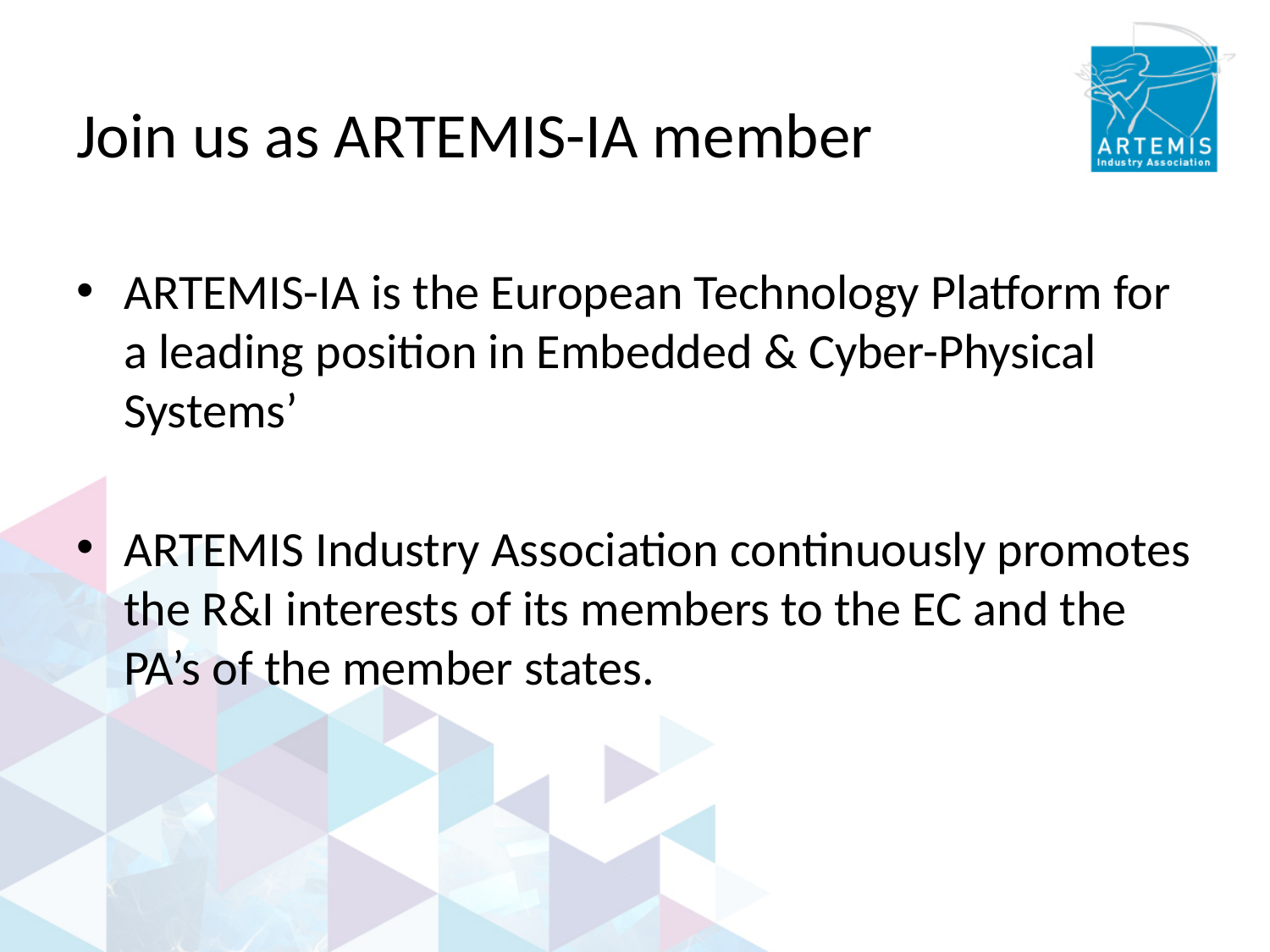

# Join us as ARTEMIS-IA member
ARTEMIS-IA is the European Technology Platform for a leading position in Embedded & Cyber-Physical Systems’

ARTEMIS Industry Association continuously promotes the R&I interests of its members to the EC and the PA’s of the member states.